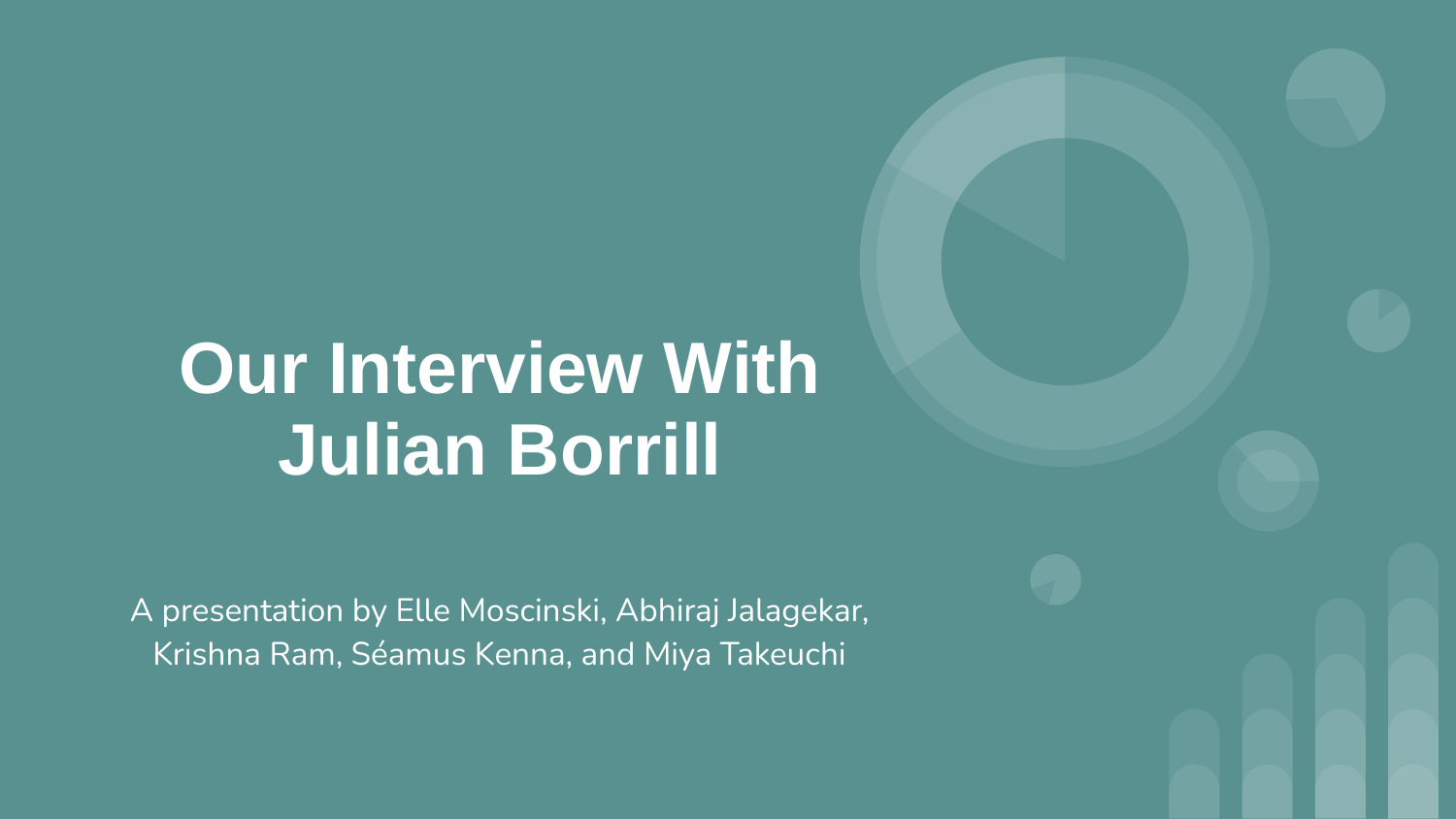

# Our Interview With Julian Borrill
A presentation by Elle Moscinski, Abhiraj Jalagekar, Krishna Ram, Séamus Kenna, and Miya Takeuchi